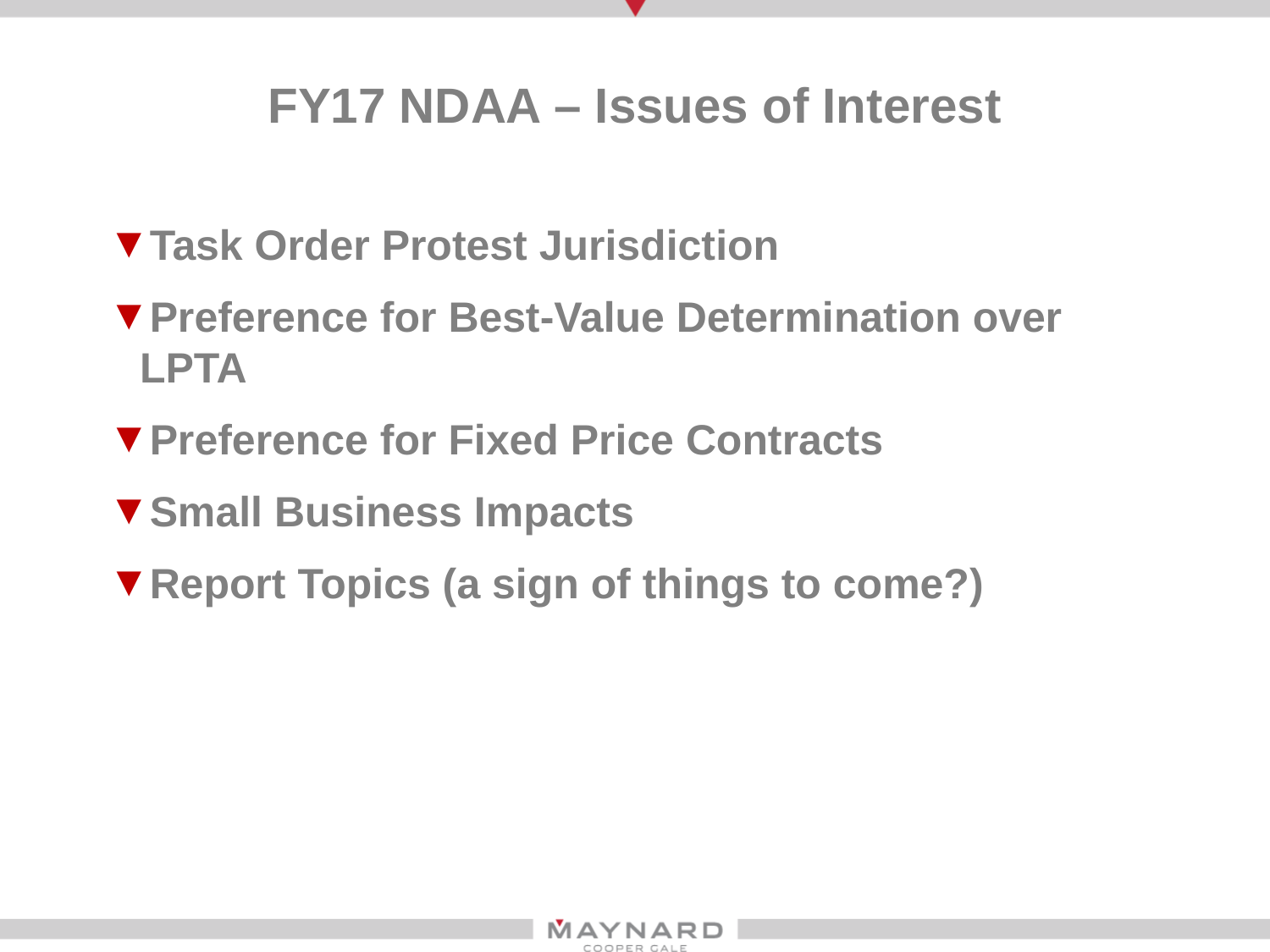

# FY17 NDAA – Issues of Interest
Task Order Protest Jurisdiction
Preference for Best-Value Determination over LPTA
Preference for Fixed Price Contracts
Small Business Impacts
Report Topics (a sign of things to come?)